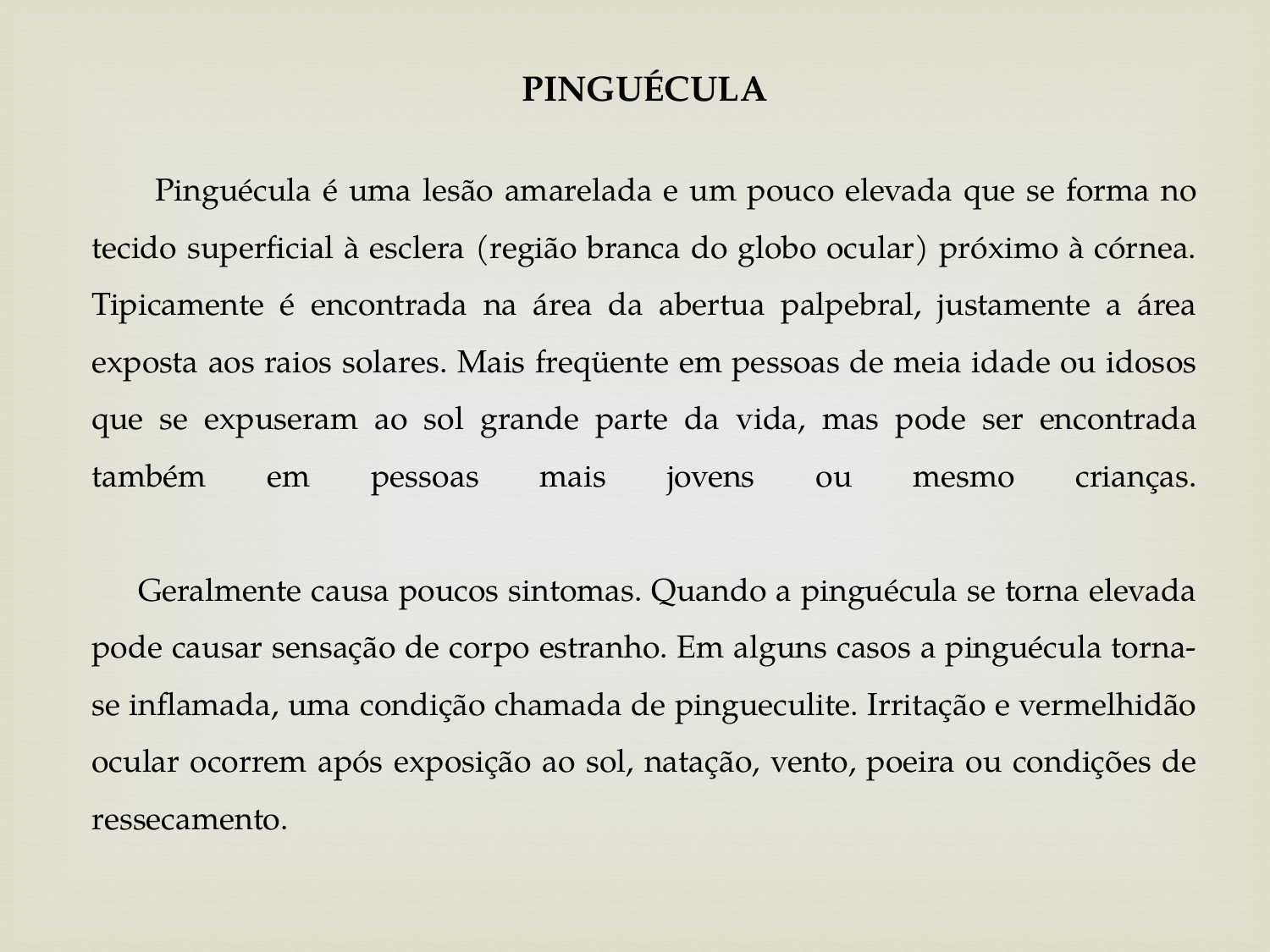

PINGUÉCULA

Pinguécula é uma lesão amarelada e um pouco elevada que se forma no tecido superficial à esclera (região branca do globo ocular) próximo à córnea. Tipicamente é encontrada na área da abertua palpebral, justamente a área exposta aos raios solares. Mais freqüente em pessoas de meia idade ou idosos que se expuseram ao sol grande parte da vida, mas pode ser encontrada também em pessoas mais jovens ou mesmo crianças.
     Geralmente causa poucos sintomas. Quando a pinguécula se torna elevada pode causar sensação de corpo estranho. Em alguns casos a pinguécula torna-se inflamada, uma condição chamada de pingueculite. Irritação e vermelhidão ocular ocorrem após exposição ao sol, natação, vento, poeira ou condições de ressecamento.